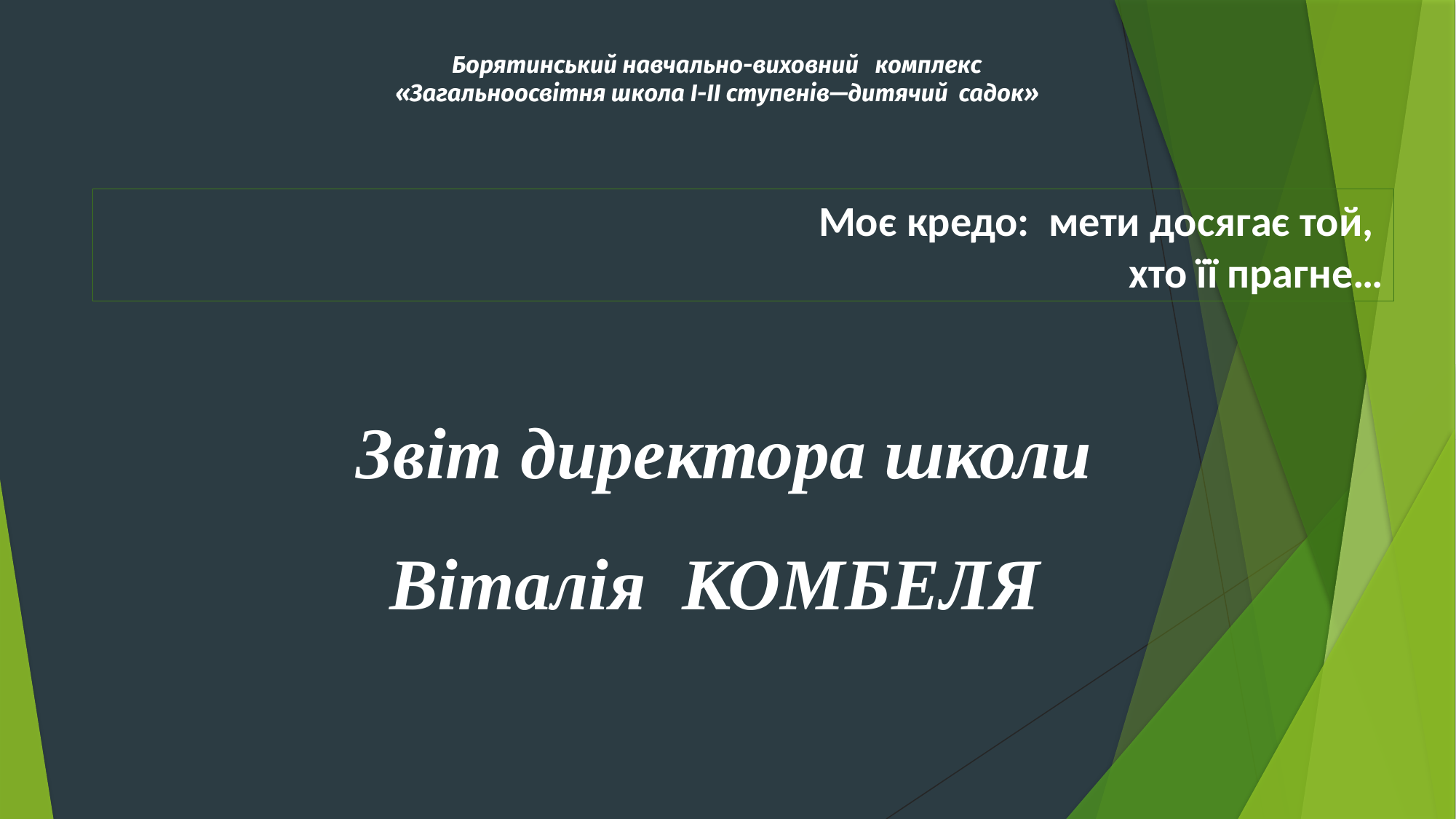

# Борятинський навчально-виховний   комплекс «Загальноосвітня школа І-ІІ ступенів—дитячий  садок»
Моє кредо:  мети досягає той,
хто її прагне…
Звіт директора школи
Віталія  КОМБЕЛЯ